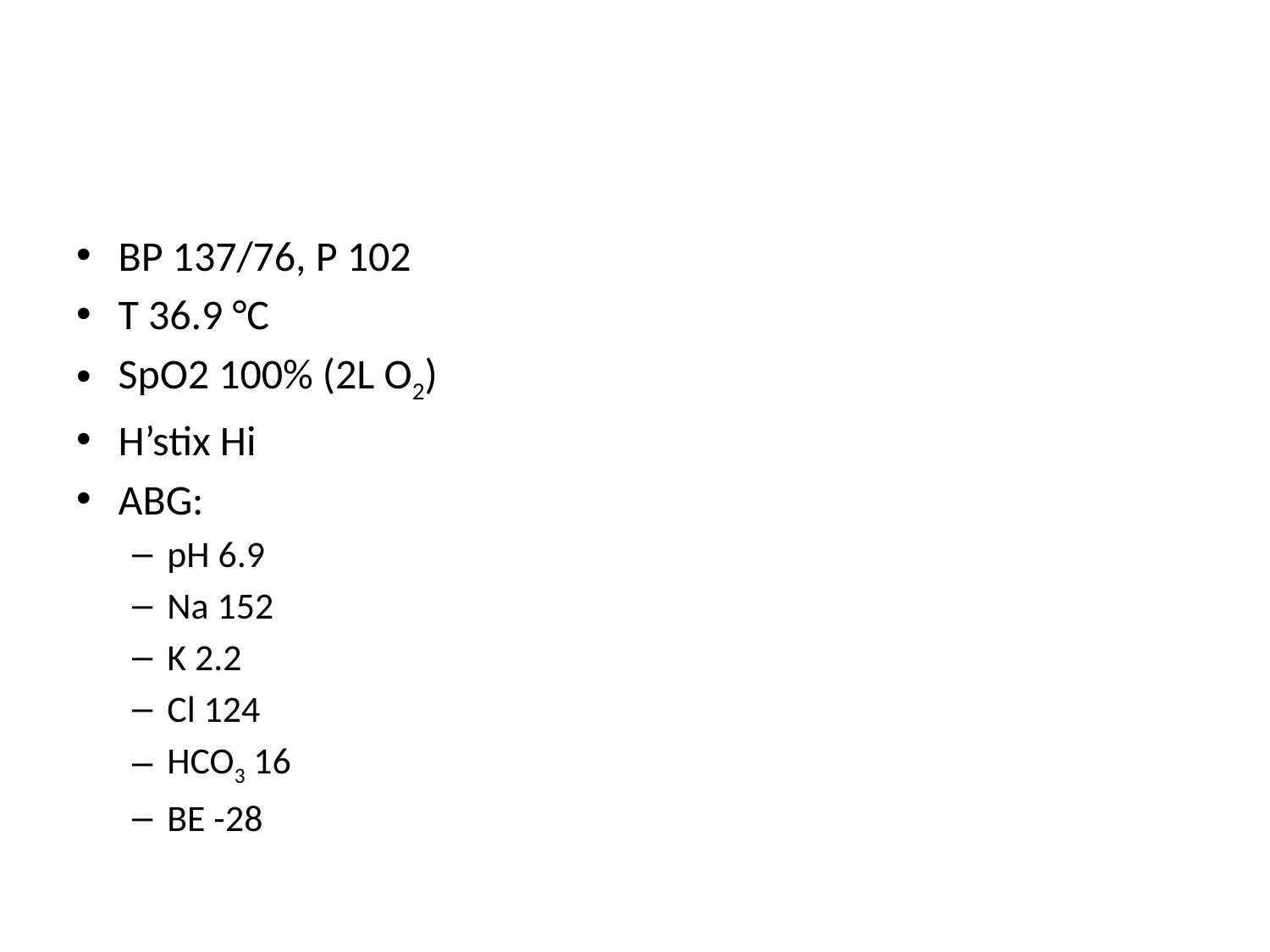

#
BP 137/76, P 102
T 36.9 °C
SpO2 100% (2L O2)
H’stix Hi
ABG:
pH 6.9
Na 152
K 2.2
Cl 124
HCO3 16
BE -28